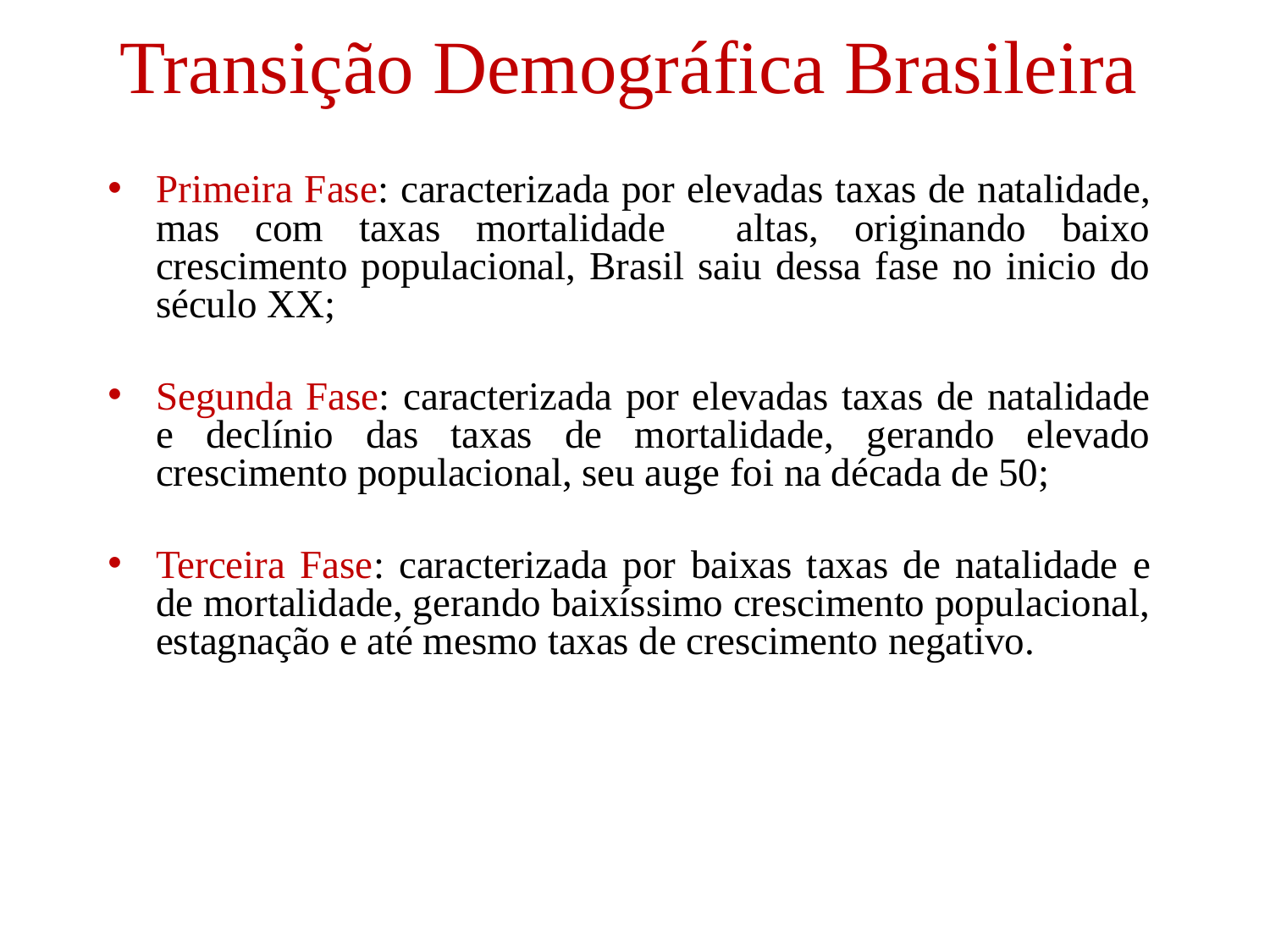

# Transição Demográfica Brasileira
Primeira Fase: caracterizada por elevadas taxas de natalidade, mas com taxas mortalidade  altas, originando baixo crescimento populacional, Brasil saiu dessa fase no inicio do século XX;

Segunda Fase: caracterizada por elevadas taxas de natalidade e declínio das taxas de mortalidade, gerando elevado crescimento populacional, seu auge foi na década de 50;

Terceira Fase: caracterizada por baixas taxas de natalidade e de mortalidade, gerando baixíssimo crescimento populacional, estagnação e até mesmo taxas de crescimento negativo.